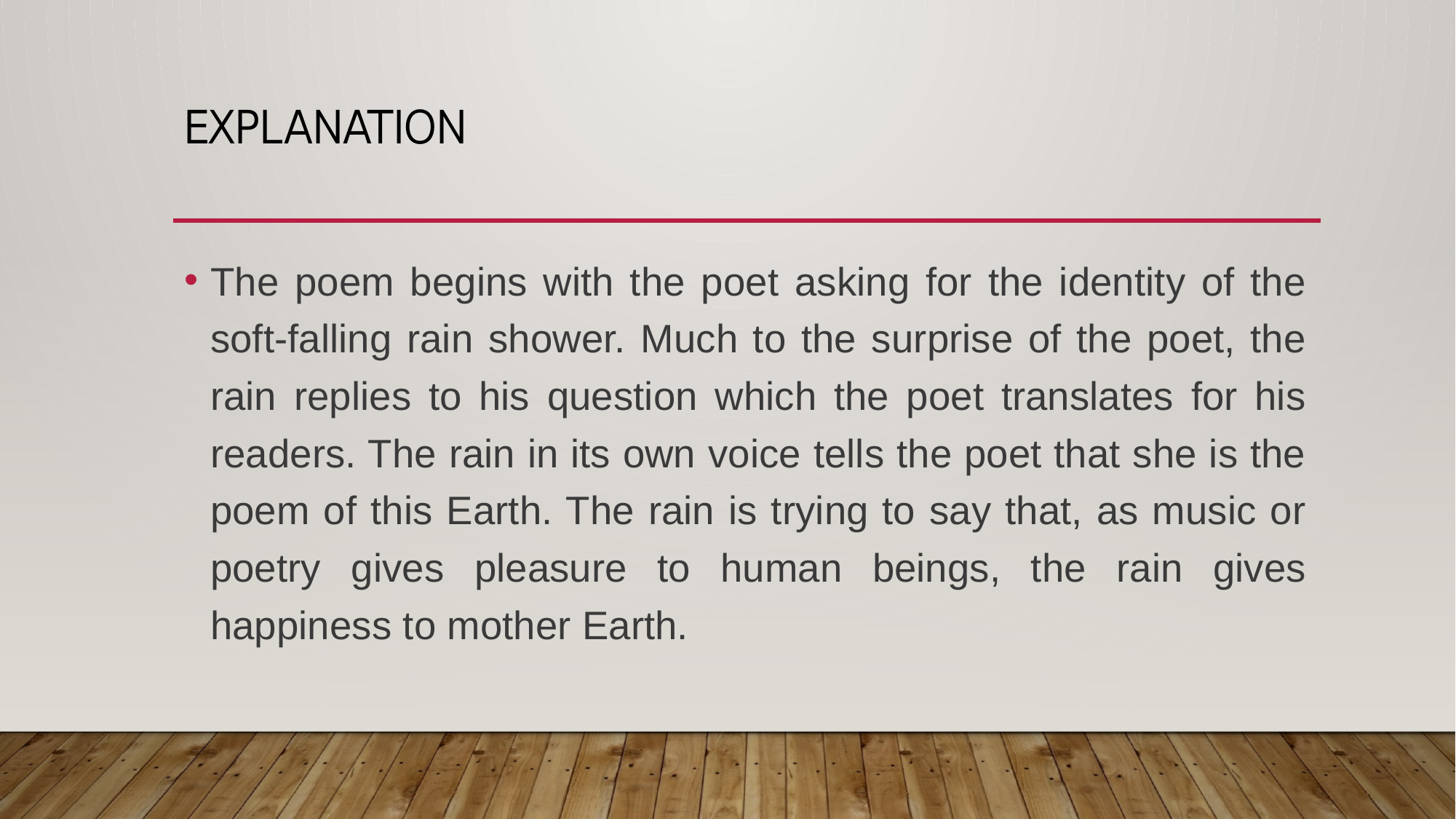

# Explanation
The poem begins with the poet asking for the identity of the soft-falling rain shower. Much to the surprise of the poet, the rain replies to his question which the poet translates for his readers. The rain in its own voice tells the poet that she is the poem of this Earth. The rain is trying to say that, as music or poetry gives pleasure to human beings, the rain gives happiness to mother Earth.